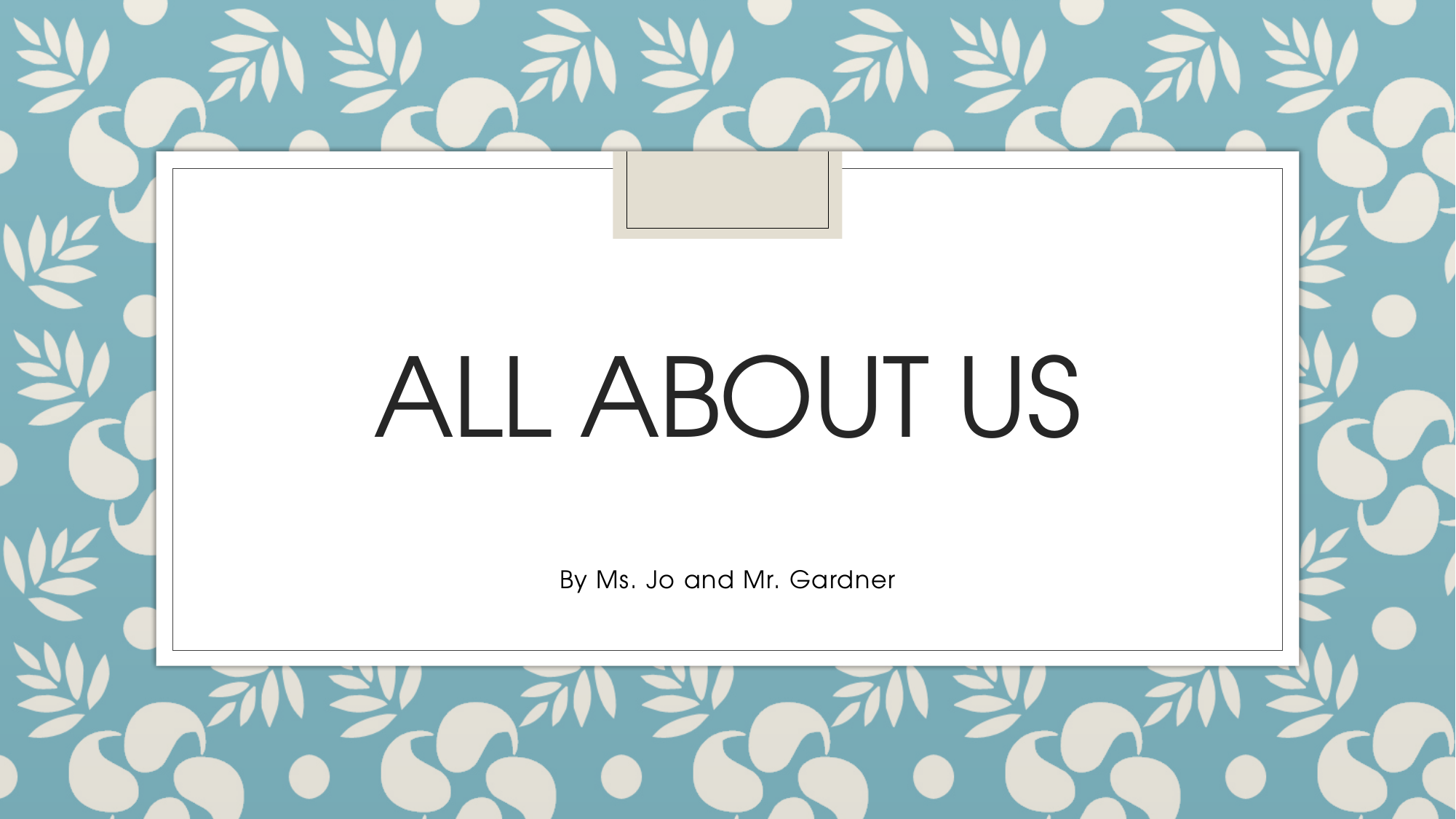

# All About US
By Ms. Jo and Mr. Gardner